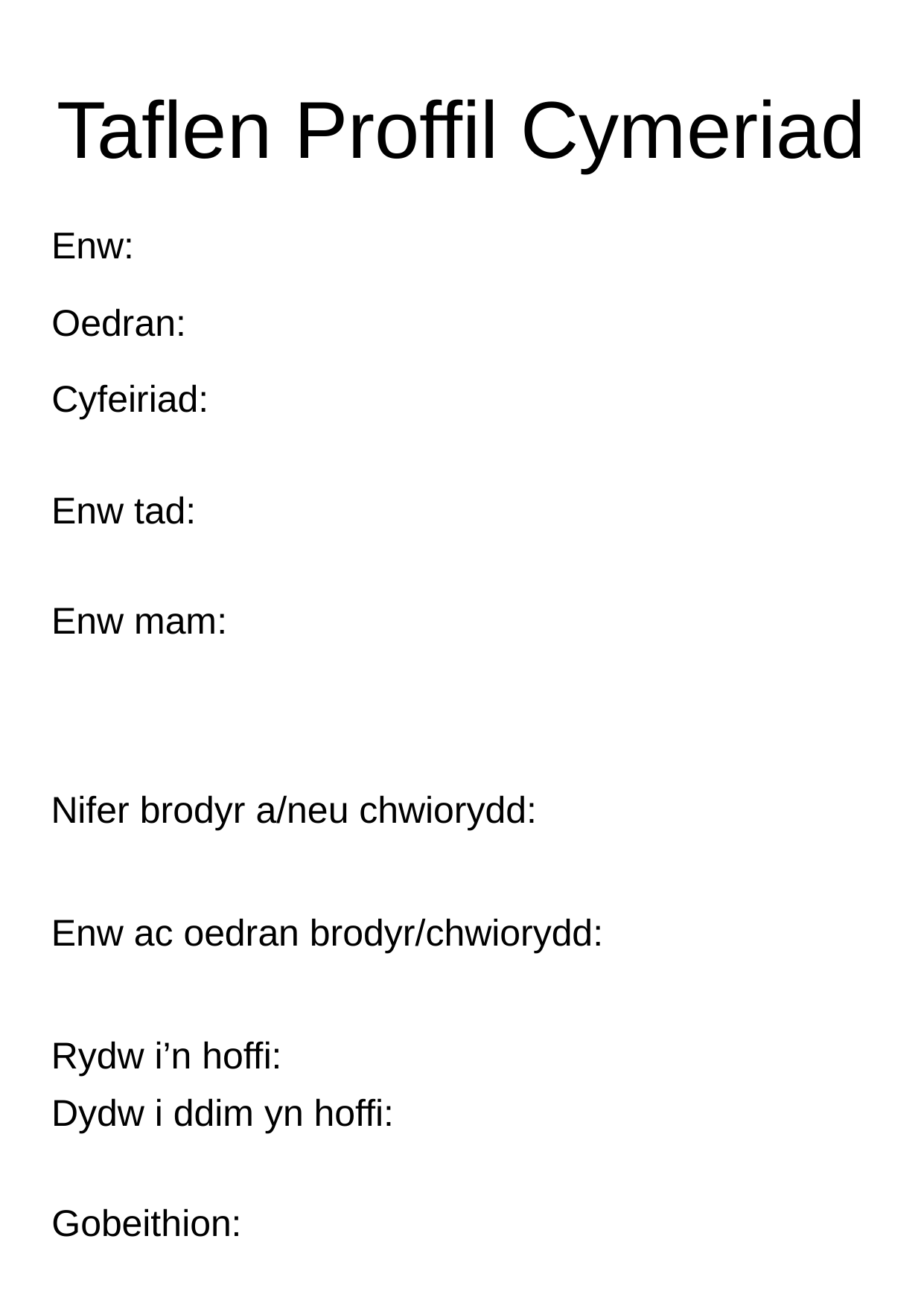

# Taflen Proffil Cymeriad
Enw:
Oedran:
Cyfeiriad:
Enw tad:
Enw mam:
Nifer brodyr a/neu chwiorydd: Enw ac oedran brodyr/chwiorydd: Rydw i’n hoffi:
Dydw i ddim yn hoffi:
Gobeithion:
Ofnau: